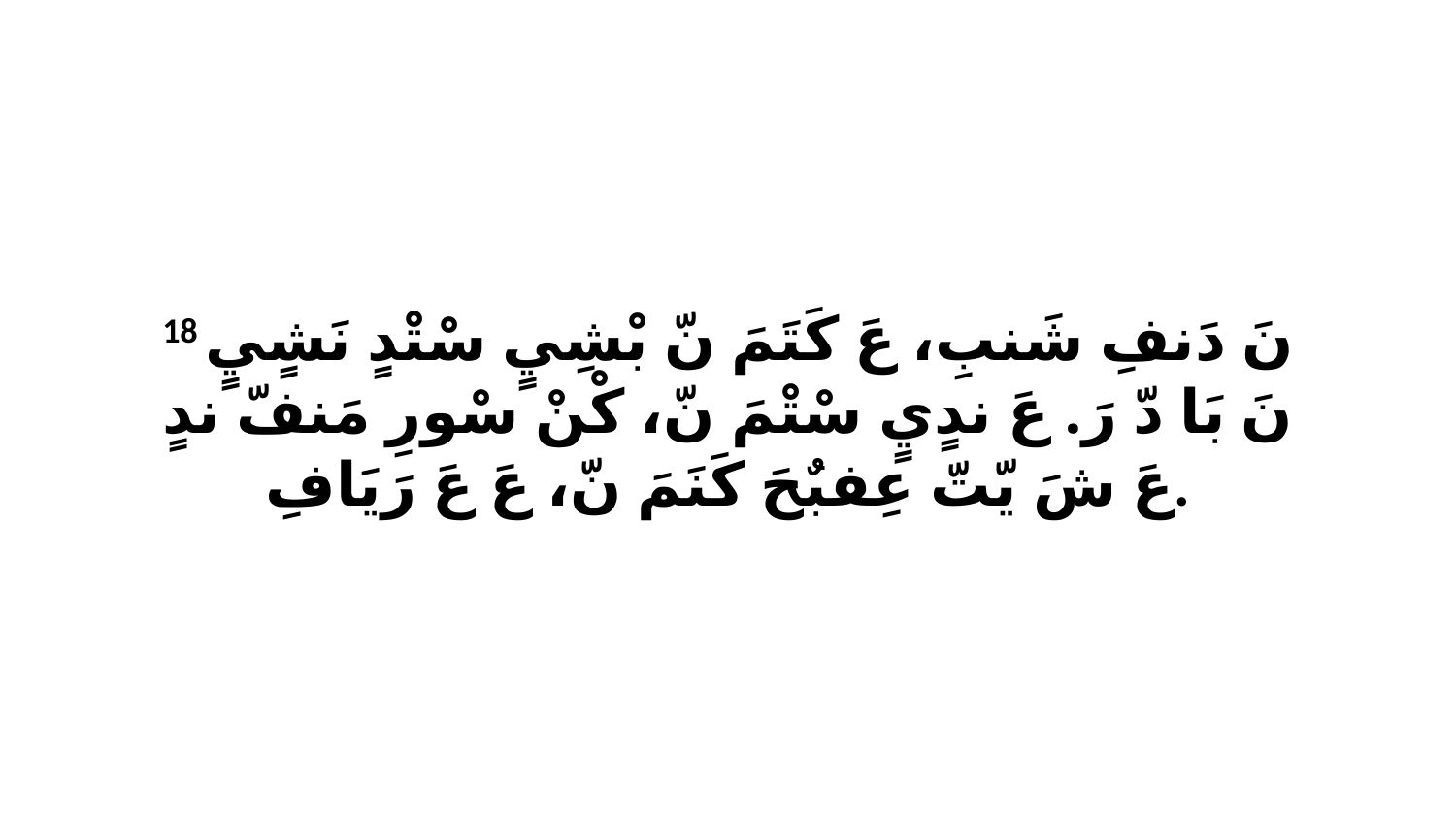

18 نَ دَنفِ شَنبِ، عَ كَتَمَ نّ بْشِيٍ سْتْدٍ نَشٍيٍ نَ بَا دّ رَ. عَ ندٍيٍ سْتْمَ نّ، كْنْ سْورِ مَنفّ ندٍ عَ شَ يّتّ عِفبٌحَ كَنَمَ نّ، عَ عَ رَيَافِ.